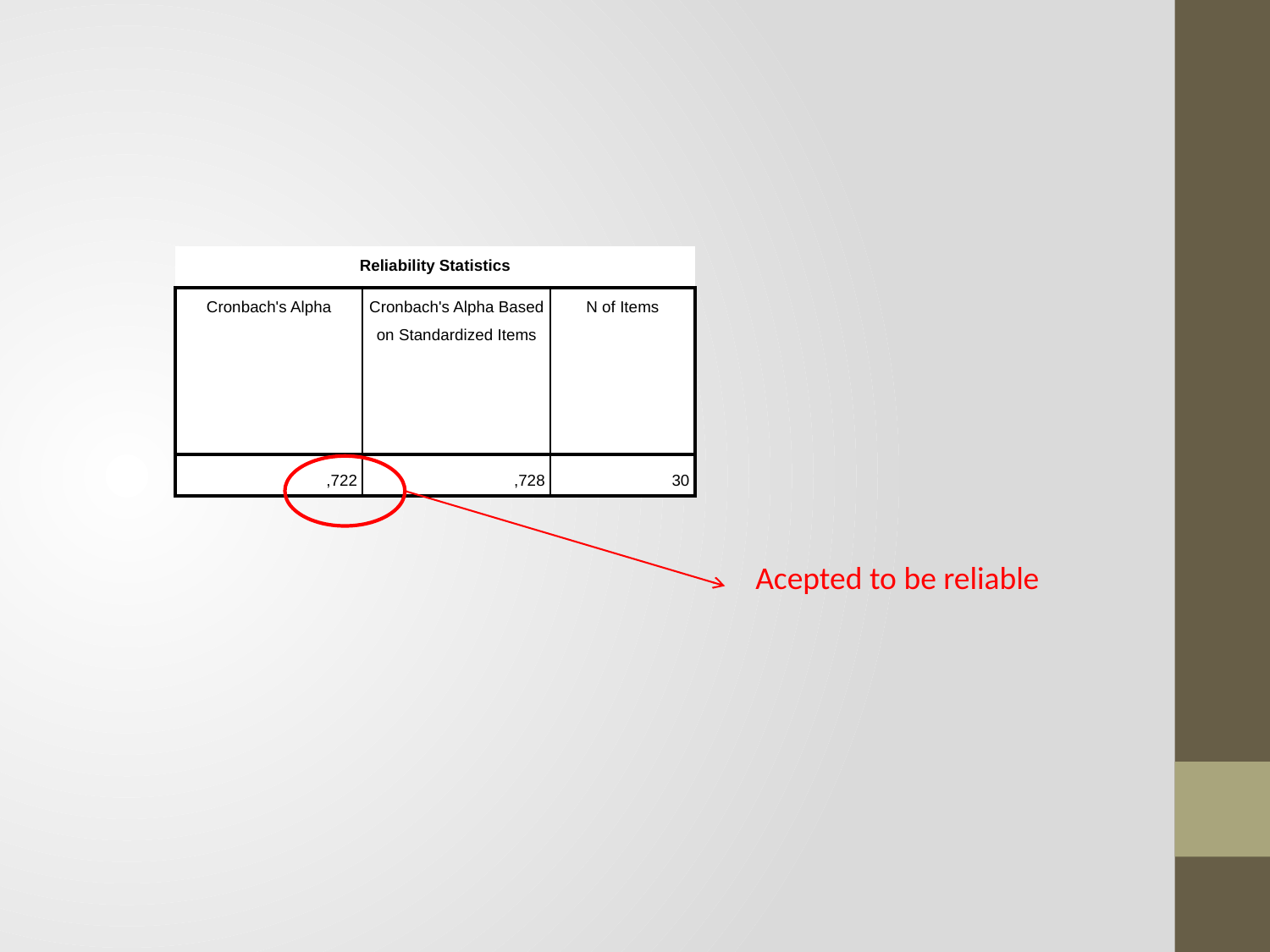

#
| Reliability Statistics |  |  |
| --- | --- | --- |
| Cronbach's Alpha | Cronbach's Alpha Based on Standardized Items | N of Items |
| ,722 | ,728 | 30 |

Acepted to be reliable